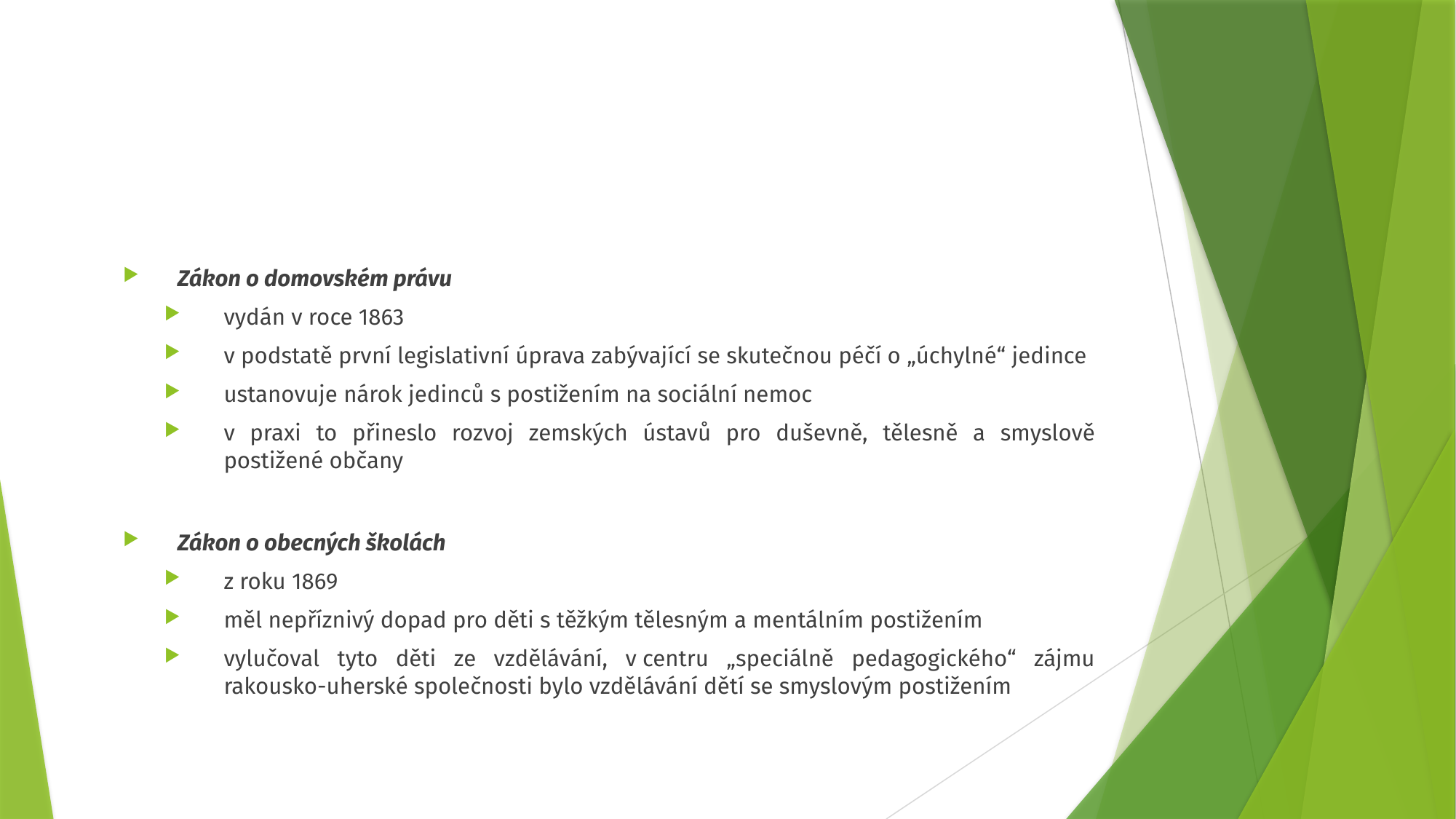

#
Zákon o domovském právu
vydán v roce 1863
v podstatě první legislativní úprava zabývající se skutečnou péčí o „úchylné“ jedince
ustanovuje nárok jedinců s postižením na sociální nemoc
v praxi to přineslo rozvoj zemských ústavů pro duševně, tělesně a smyslově postižené občany

Zákon o obecných školách
z roku 1869
měl nepříznivý dopad pro děti s těžkým tělesným a mentálním postižením
vylučoval tyto děti ze vzdělávání, v centru „speciálně pedagogického“ zájmu rakousko-uherské společnosti bylo vzdělávání dětí se smyslovým postižením